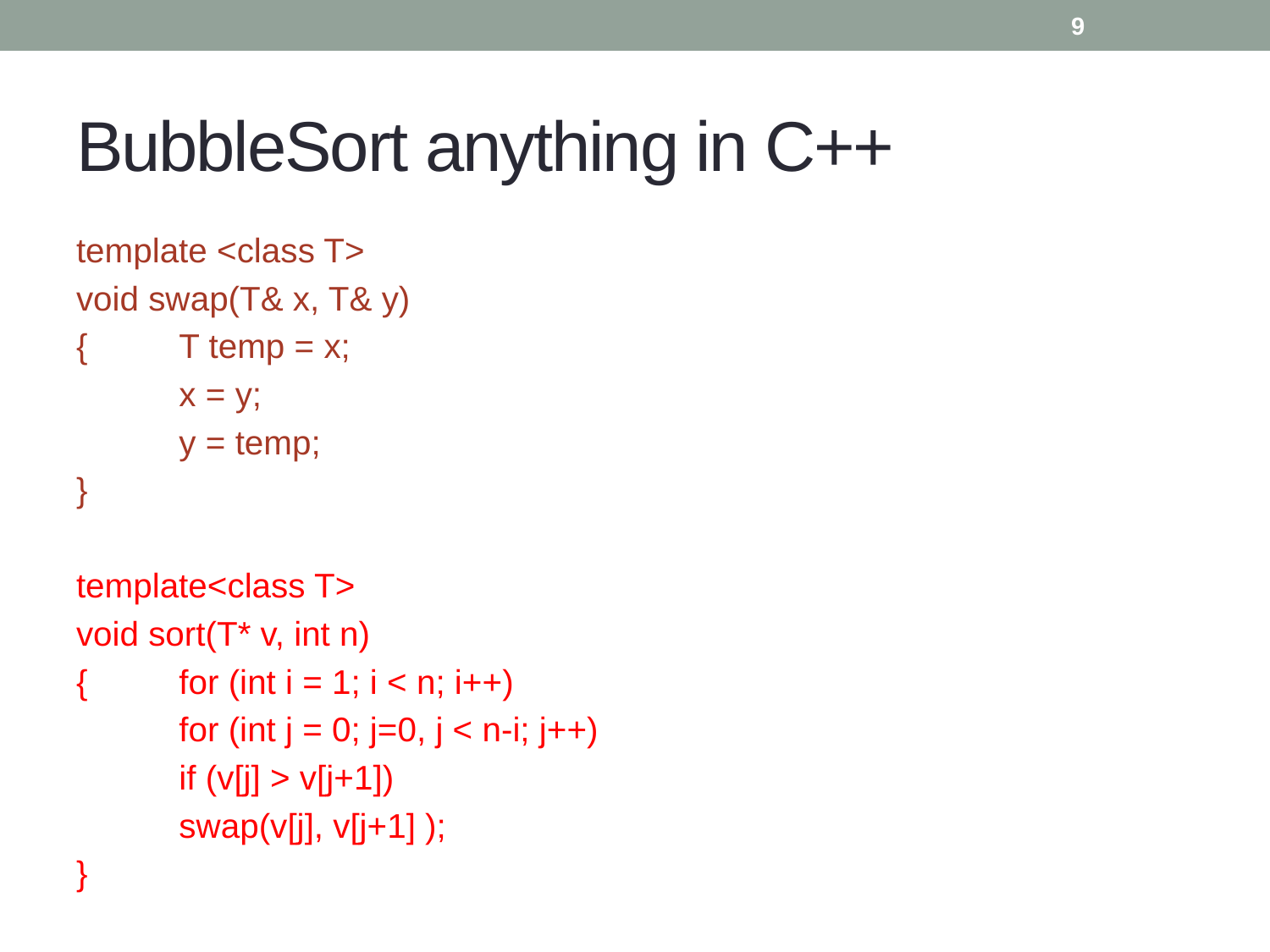

9
# BubbleSort anything in C++
template <class T>
void swap(T& x, T& y)
{	T temp = x;
	x = y;
	y = temp;
}

template<class T>
void sort(T* v, int n)
{	for (int i = 1; i < n; i++)
		for (int j = 0; j=0, j < n-i; j++)
			if (v[j] > v[j+1])
				swap(v[j], v[j+1] );
}